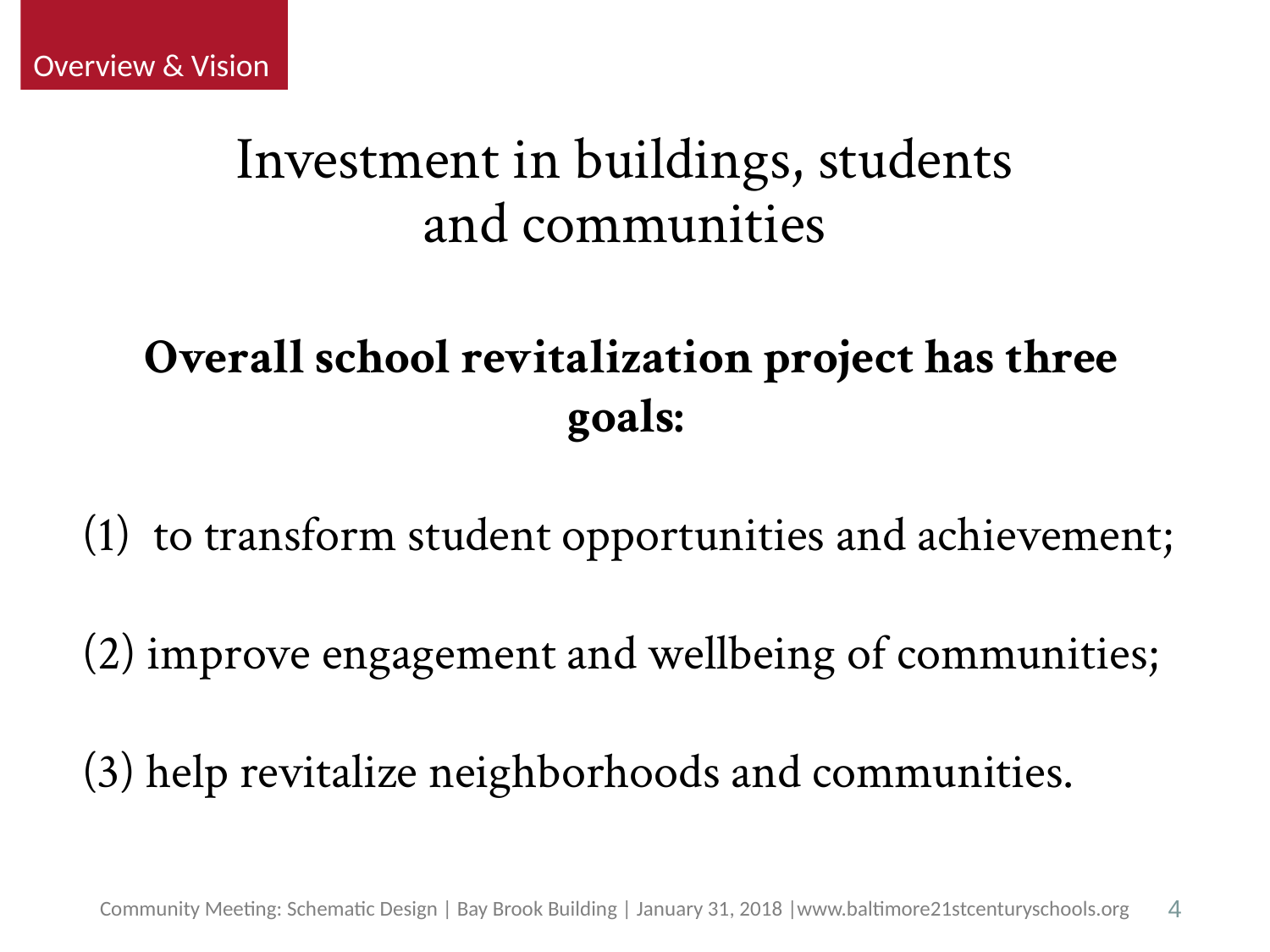

Overview & Vision
# Investment in buildings, students and communities
Overall school revitalization project has three goals:

to transform student opportunities and achievement;

(2) improve engagement and wellbeing of communities;

(3) help revitalize neighborhoods and communities.
4
Community Meeting: Schematic Design | Bay Brook Building | January 31, 2018 |www.baltimore21stcenturyschools.org